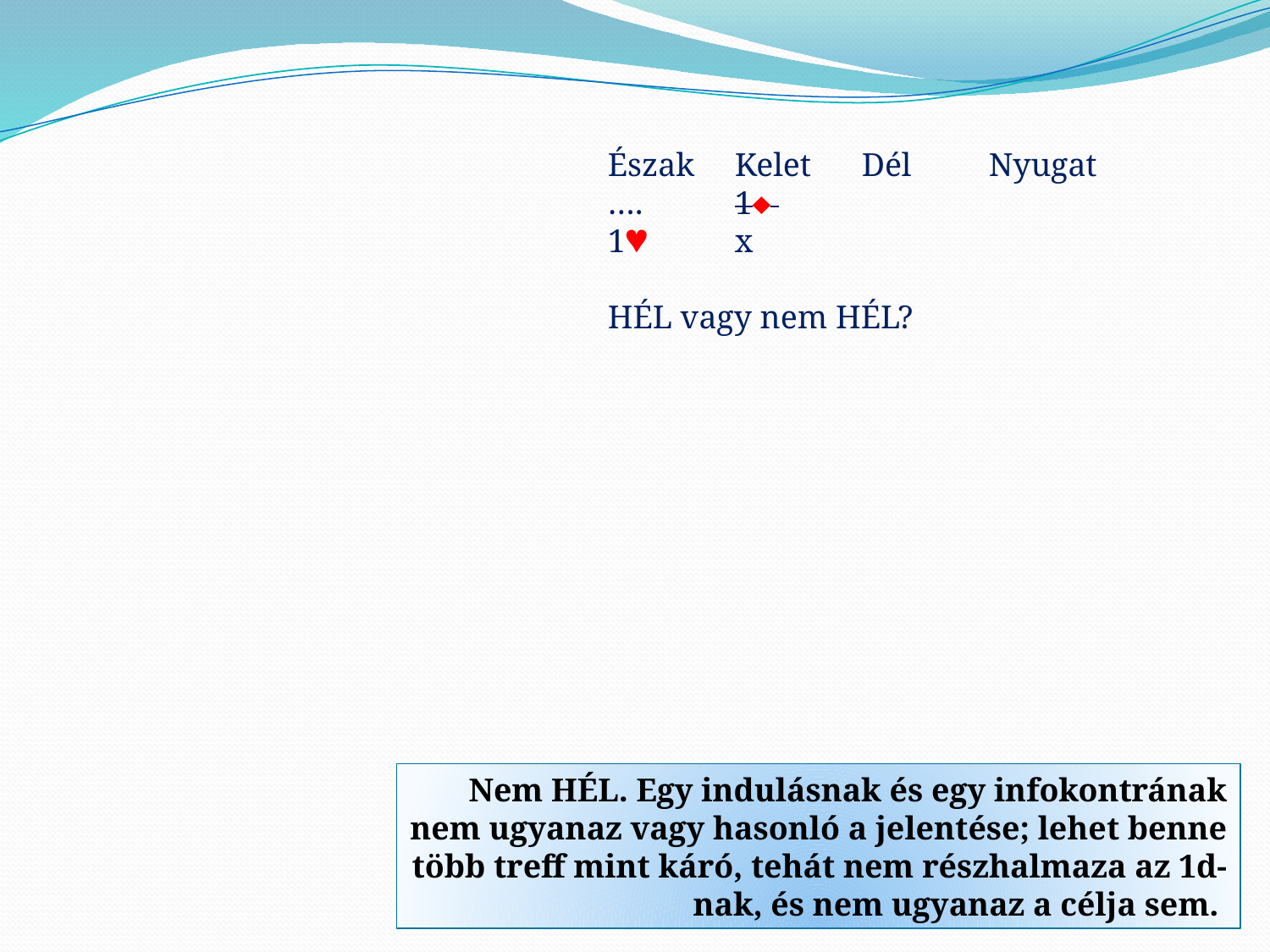

Észak	Kelet	Dél	Nyugat
….	1♦
1♥ 	x

HÉL vagy nem HÉL?

Nem HÉL. Egy indulásnak és egy infokontrának nem ugyanaz vagy hasonló a jelentése; lehet benne több treff mint káró, tehát nem részhalmaza az 1d-nak, és nem ugyanaz a célja sem.